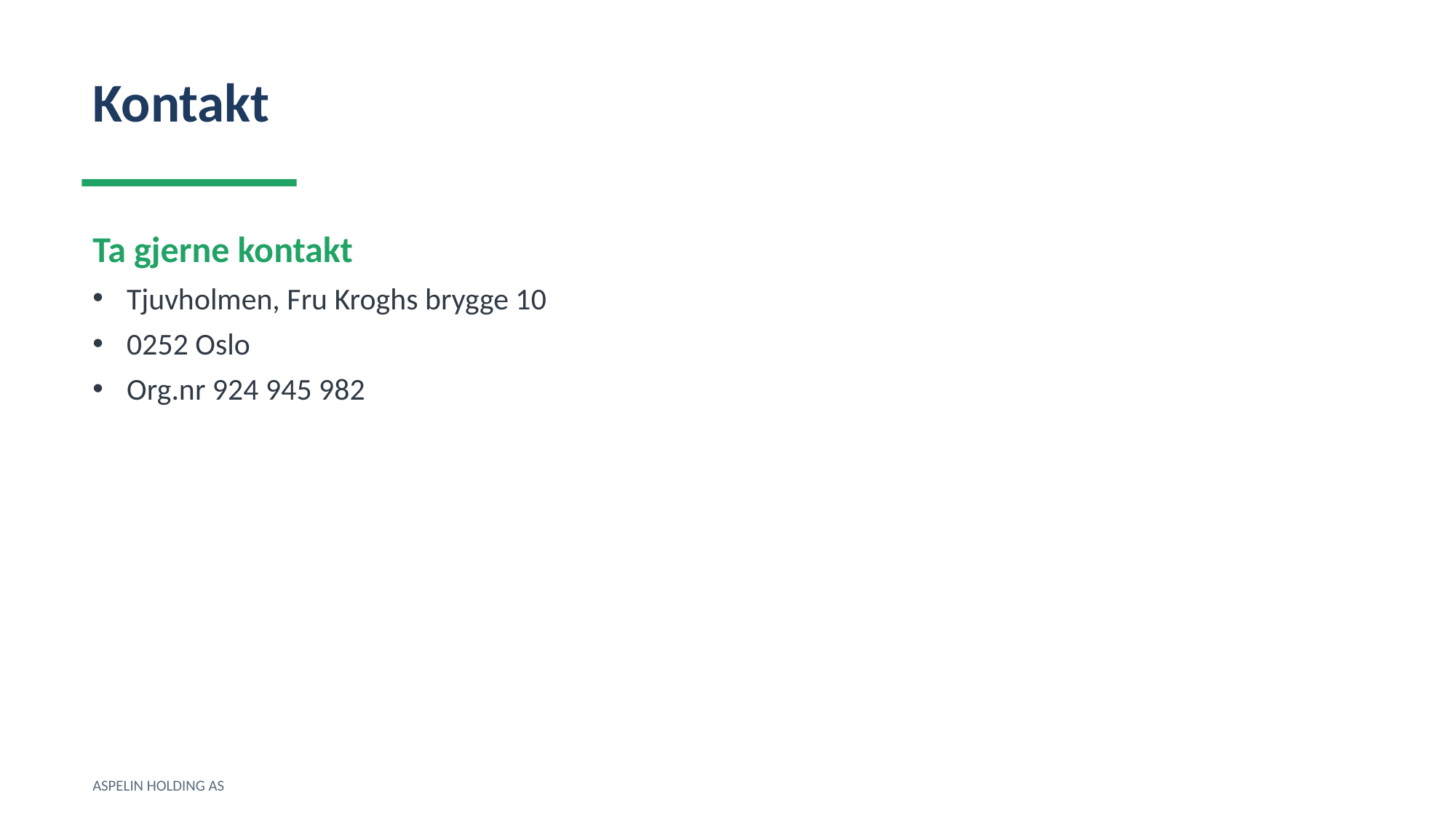

Kontakt

Ta gjerne kontakt
Tjuvholmen, Fru Kroghs brygge 10
0252 Oslo
Org.nr 924 945 982
ASPELIN HOLDING AS